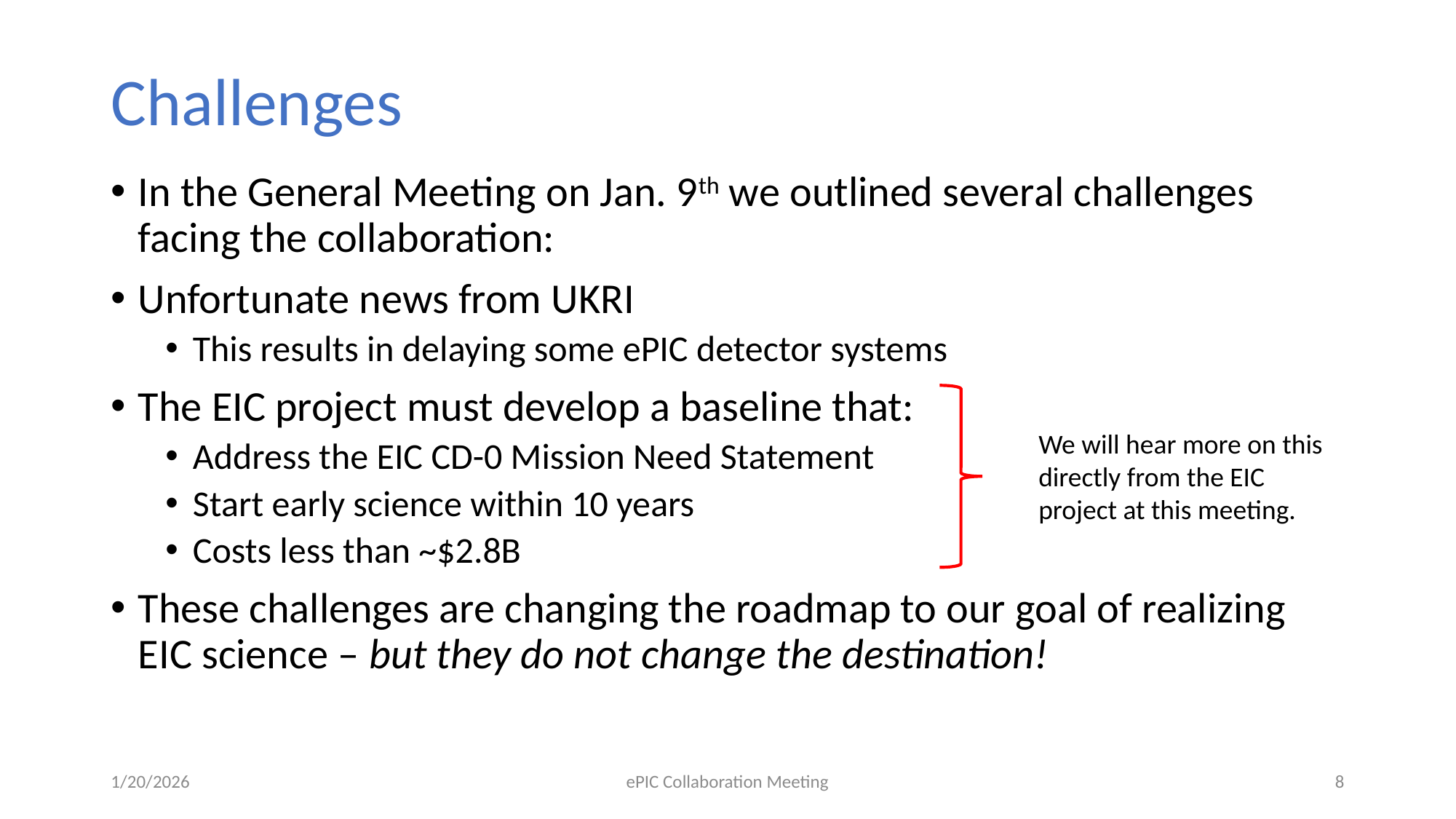

# Challenges
In the General Meeting on Jan. 9th we outlined several challenges facing the collaboration:
Unfortunate news from UKRI
This results in delaying some ePIC detector systems
The EIC project must develop a baseline that:
Address the EIC CD-0 Mission Need Statement
Start early science within 10 years
Costs less than ~$2.8B
These challenges are changing the roadmap to our goal of realizing EIC science – but they do not change the destination!

We will hear more on this directly from the EIC project at this meeting.
1/20/2026
ePIC Collaboration Meeting
8